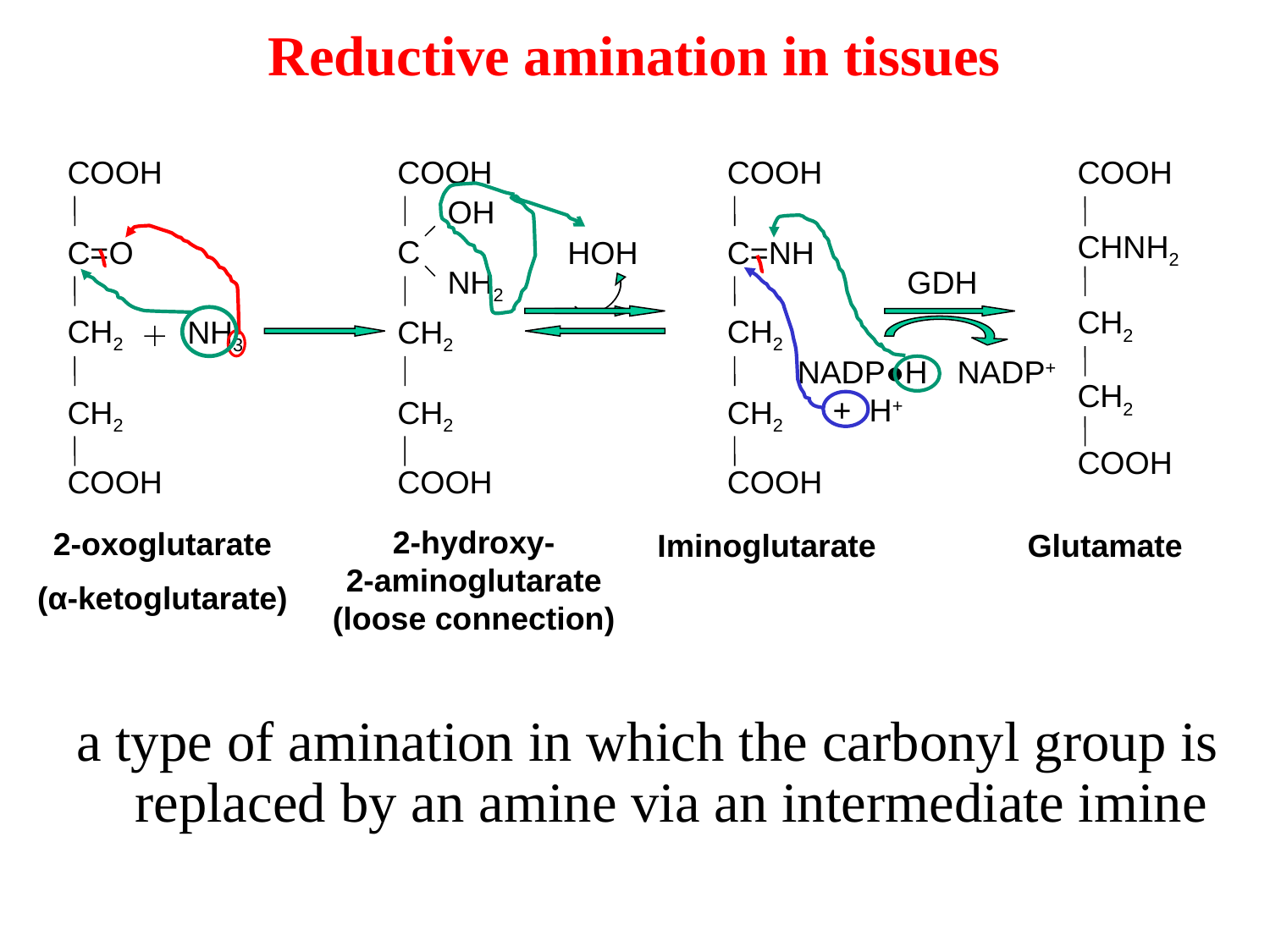

# Reductive amination in tissues
COOH
COOH
COOH
COOH

OH

CHNH2
C

C=O

HOH
C=NH

NH2
GDH

CH2
CH2
CH2

NH3
CH2

NADP●H     +  Н+
NADP+

CH2
CH2
CH2
CH2

COOH
COOH
COOH
COOH
2-hydroxy-
2-aminoglutarate
(loose connection)
2-oxoglutarate
(α-ketoglutarate)
Iminoglutarate
Glutamate
a type of amination in which the carbonyl group is replaced by an amine via an intermediate imine